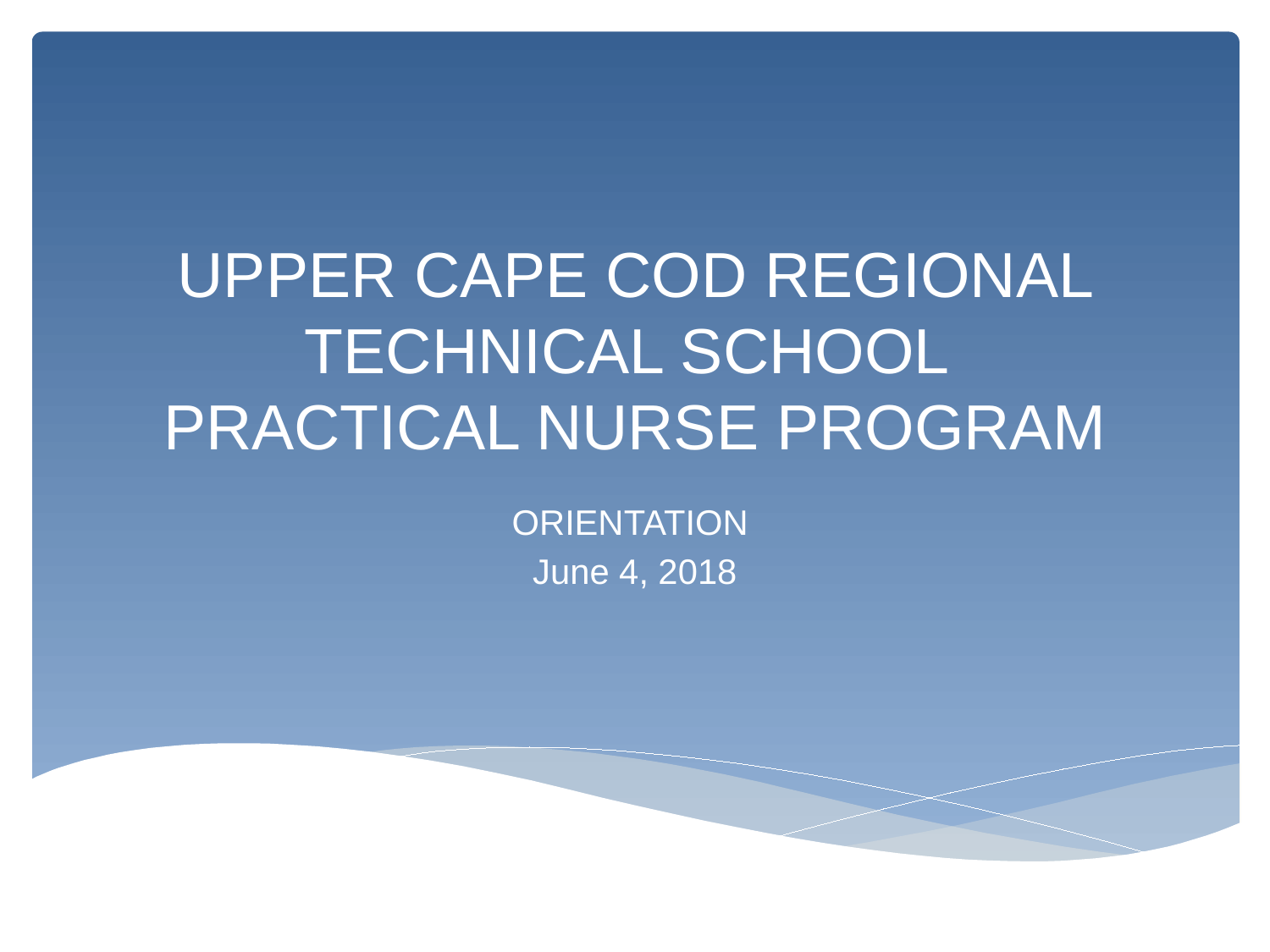

# UPPER CAPE COD REGIONAL TECHNICAL SCHOOL PRACTICAL NURSE PROGRAM
ORIENTATION
June 4, 2018